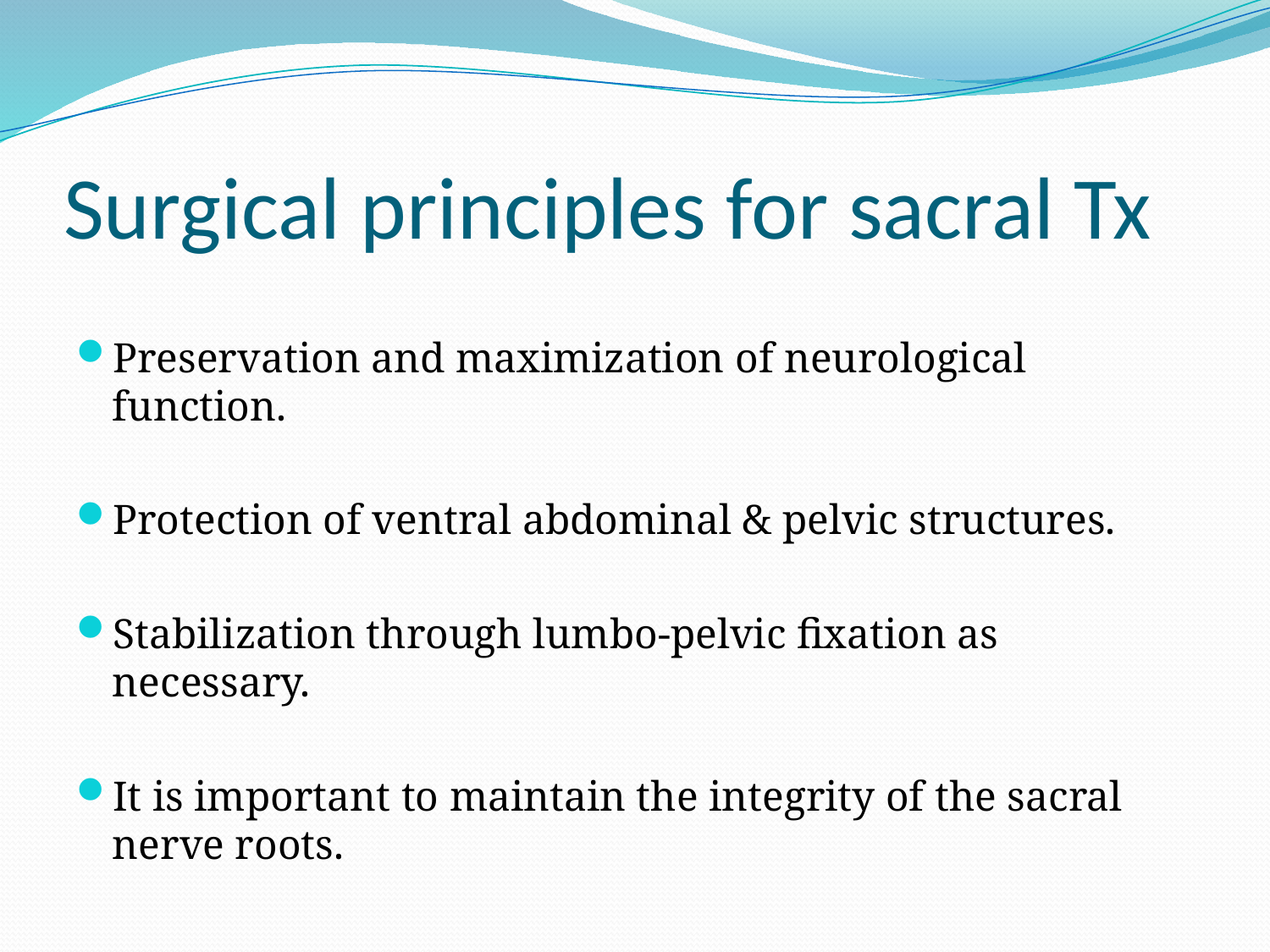

# Surgical principles for sacral Tx

Preservation and maximization of neurological function.

Protection of ventral abdominal & pelvic structures.

Stabilization through lumbo-pelvic fixation as necessary.

It is important to maintain the integrity of the sacral nerve roots.